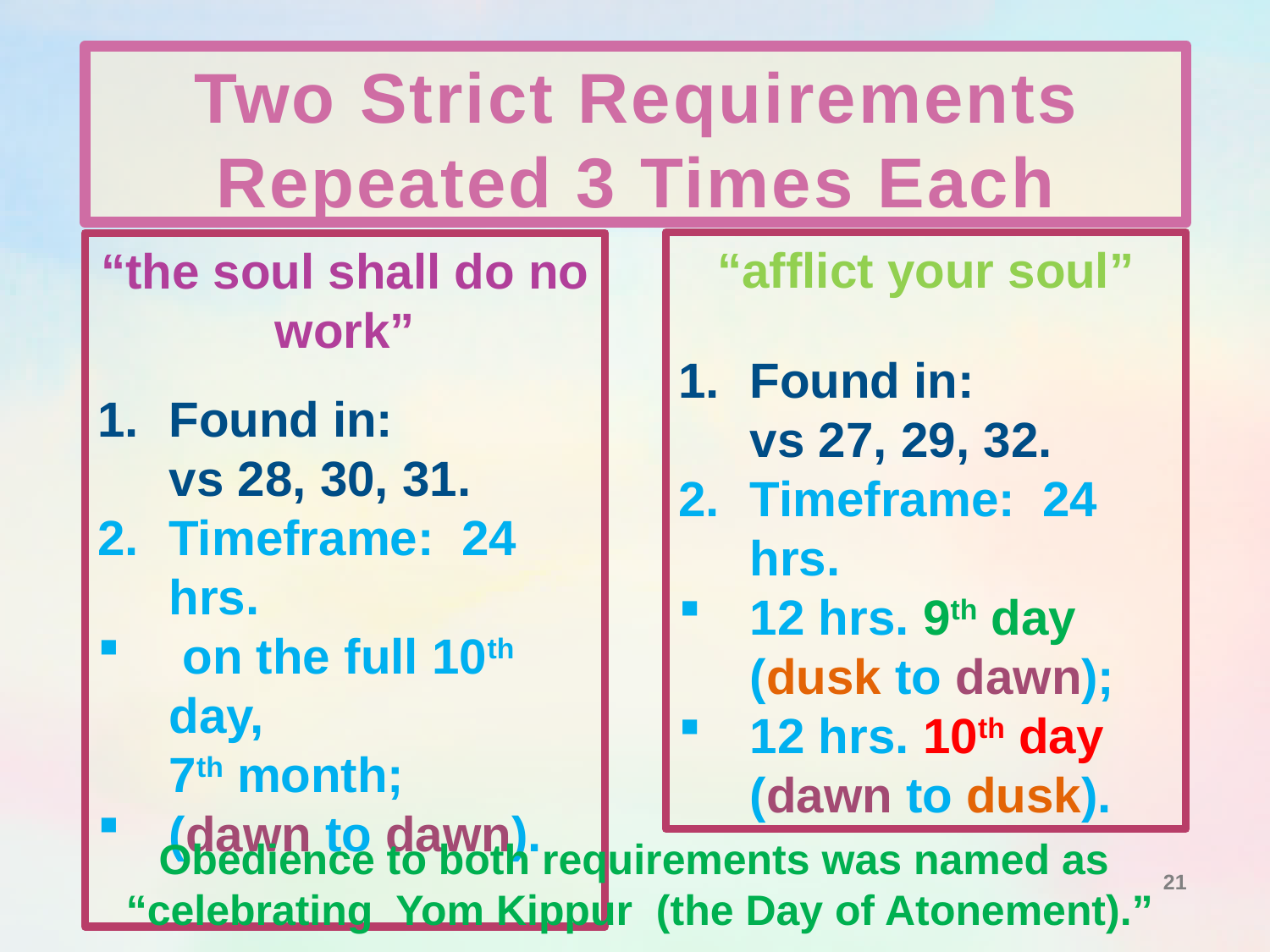

Two Strict Requirements
Repeated 3 Times Each
“afflict your soul”
Found in:
vs 27, 29, 32.
Timeframe:  24 hrs.
12 hrs. 9th day (dusk to dawn);
12 hrs. 10th day
(dawn to dusk).
“the soul shall do no work”
Found in:
vs 28, 30, 31.
Timeframe:  24 hrs.
 on the full 10th day,
7th month;
(dawn to dawn).
Obedience to both requirements was named as
“celebrating  Yom Kippur  (the Day of Atonement).”
21